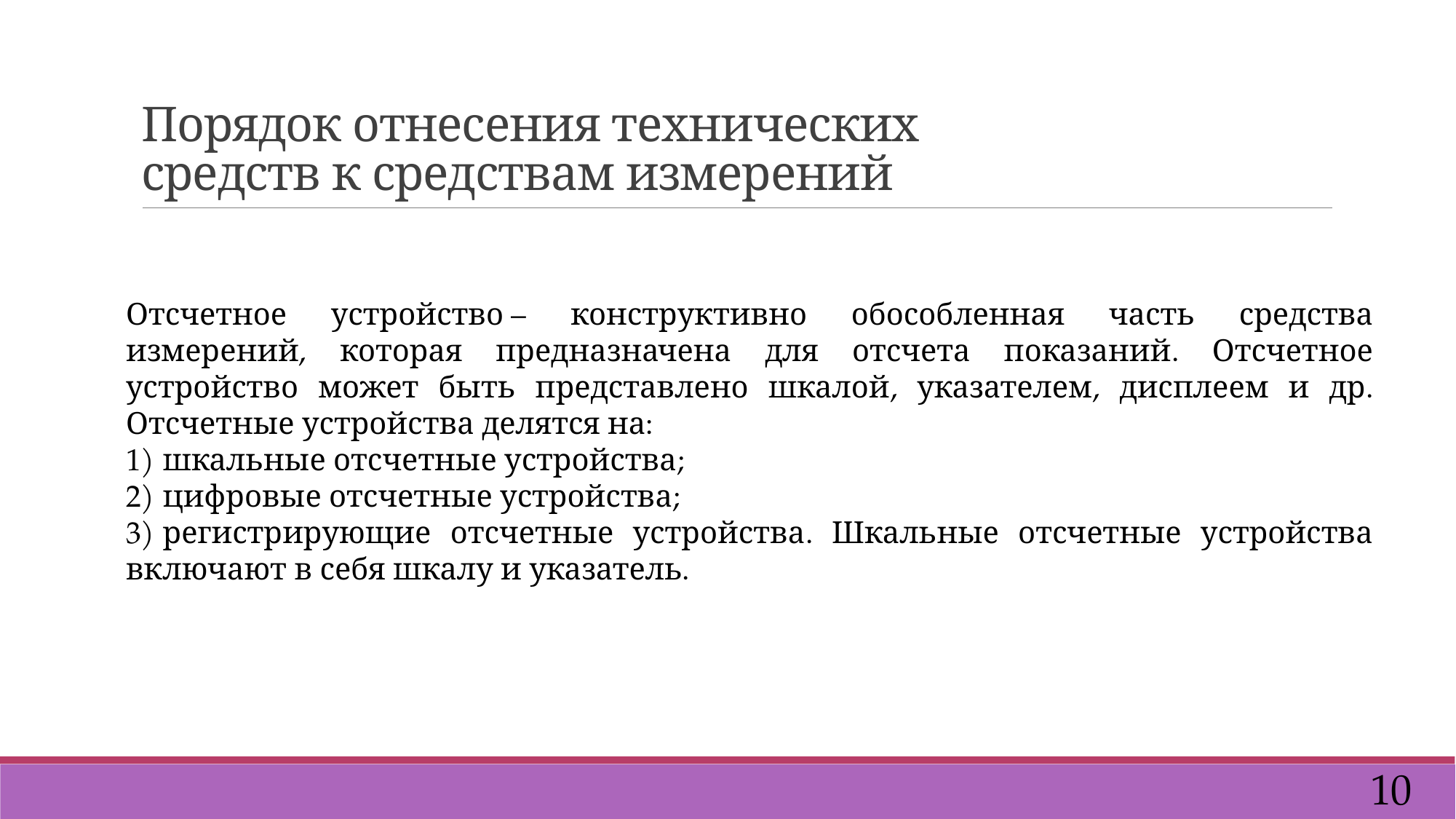

# Порядок отнесения технических средств к средствам измерений
Отсчетное устройство – конструктивно обособленная часть средства измерений, которая предназначена для отсчета показаний. Отсчетное устройство может быть представлено шкалой, указателем, дисплеем и др. Отсчетные устройства делятся на:
1) шкальные отсчетные устройства;
2) цифровые отсчетные устройства;
3) регистрирующие отсчетные устройства. Шкальные отсчетные устройства включают в себя шкалу и указатель.
10